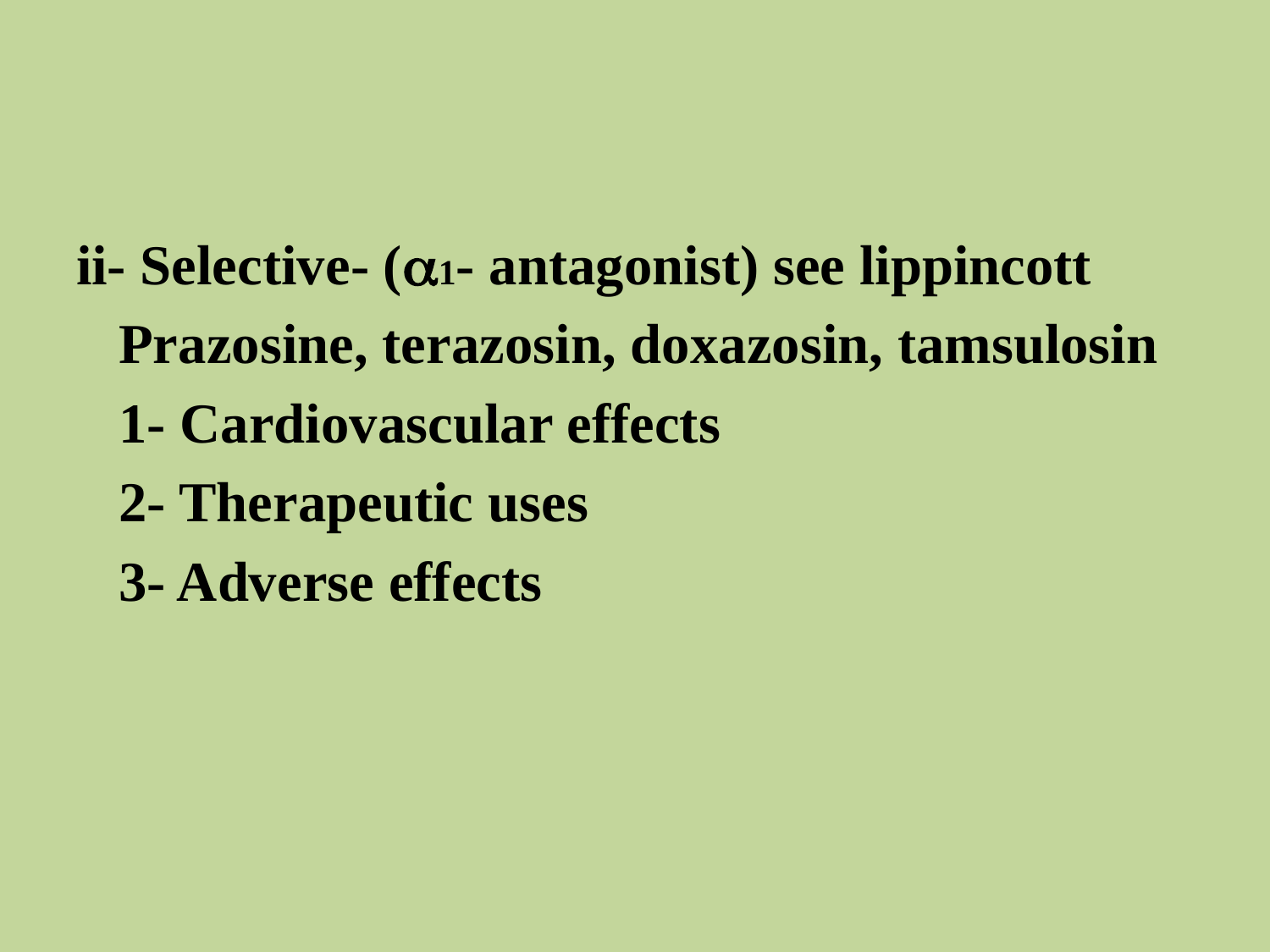

#
ii- Selective- (α1- antagonist) see lippincott
   Prazosine, terazosin, doxazosin, tamsulosin
   1- Cardiovascular effects
   2- Therapeutic uses
   3- Adverse effects